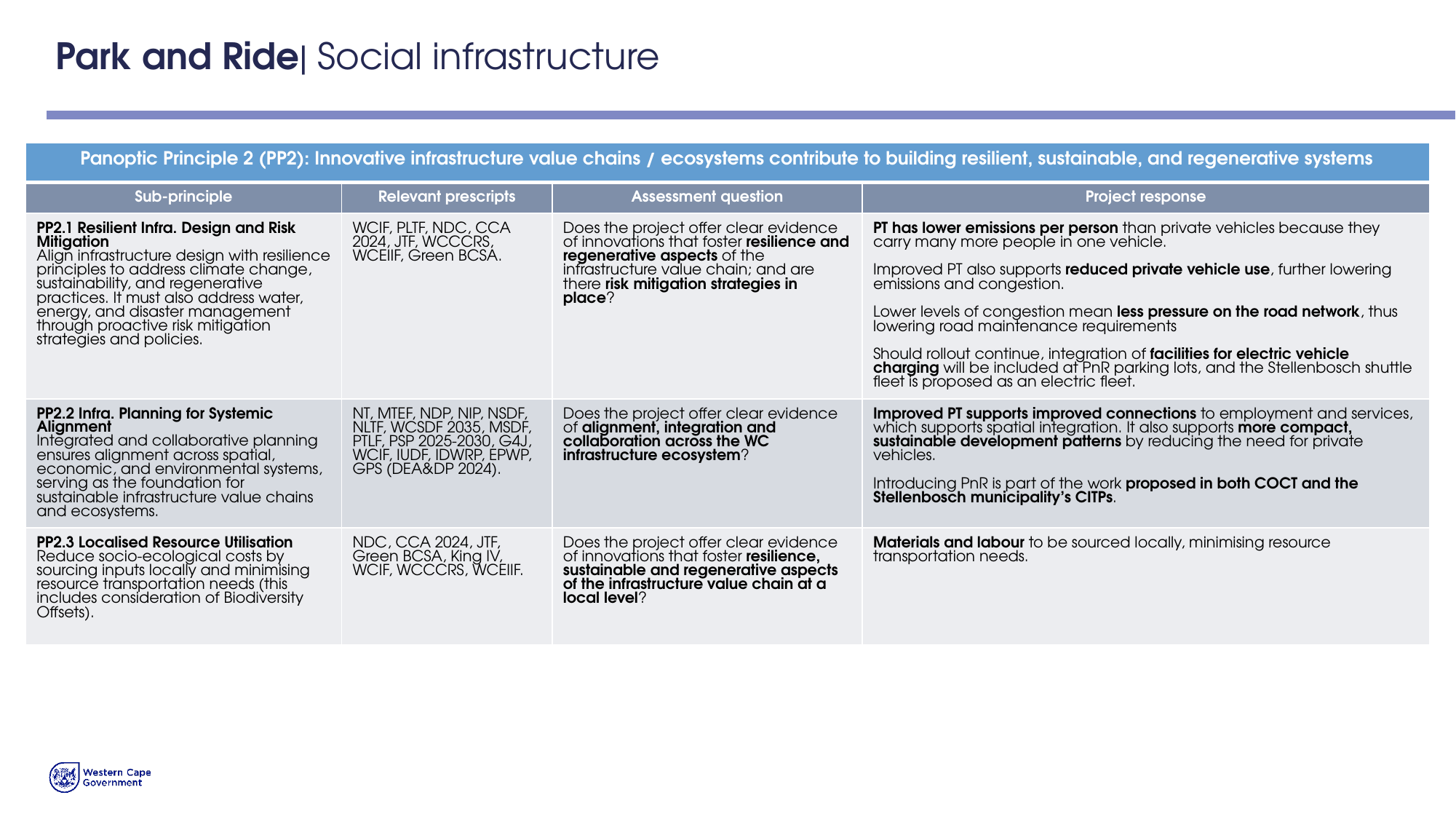

# Park and Ride| Social infrastructure
| Panoptic Principle 2 (PP2): Innovative infrastructure value chains / ecosystems contribute to building resilient, sustainable, and regenerative systems |  |  |  |
| --- | --- | --- | --- |
| Sub-principle | Relevant prescripts | Assessment question | Project response |
| PP2.1 Resilient Infra. Design and Risk Mitigation Align infrastructure design with resilience principles to address climate change, sustainability, and regenerative practices. It must also address water, energy, and disaster management through proactive risk mitigation strategies and policies. | WCIF, PLTF, NDC, CCA 2024, JTF, WCCCRS, WCEIIF, Green BCSA. | Does the project offer clear evidence of innovations that foster resilience and regenerative aspects of the infrastructure value chain; and are there risk mitigation strategies in place? | PT has lower emissions per person than private vehicles because they carry many more people in one vehicle. Improved PT also supports reduced private vehicle use, further lowering emissions and congestion. Lower levels of congestion mean less pressure on the road network, thus lowering road maintenance requirements Should rollout continue, integration of facilities for electric vehicle charging will be included at PnR parking lots, and the Stellenbosch shuttle fleet is proposed as an electric fleet. |
| PP2.2 Infra. Planning for Systemic Alignment Integrated and collaborative planning ensures alignment across spatial, economic, and environmental systems, serving as the foundation for sustainable infrastructure value chains and ecosystems. | NT, MTEF, NDP, NIP, NSDF, NLTF, WCSDF 2035, MSDF, PTLF, PSP 2025-2030, G4J, WCIF, IUDF, IDWRP, EPWP, GPS (DEA&DP 2024). | Does the project offer clear evidence of alignment, integration and collaboration across the WC infrastructure ecosystem? | Improved PT supports improved connections to employment and services, which supports spatial integration. It also supports more compact, sustainable development patterns by reducing the need for private vehicles. Introducing PnR is part of the work proposed in both COCT and the Stellenbosch municipality’s CITPs. |
| PP2.3 Localised Resource Utilisation Reduce socio-ecological costs by sourcing inputs locally and minimising resource transportation needs (this includes consideration of Biodiversity Offsets). | NDC, CCA 2024, JTF, Green BCSA, King IV, WCIF, WCCCRS, WCEIIF. | Does the project offer clear evidence of innovations that foster resilience, sustainable and regenerative aspects of the infrastructure value chain at a local level? | Materials and labour to be sourced locally, minimising resource transportation needs. |